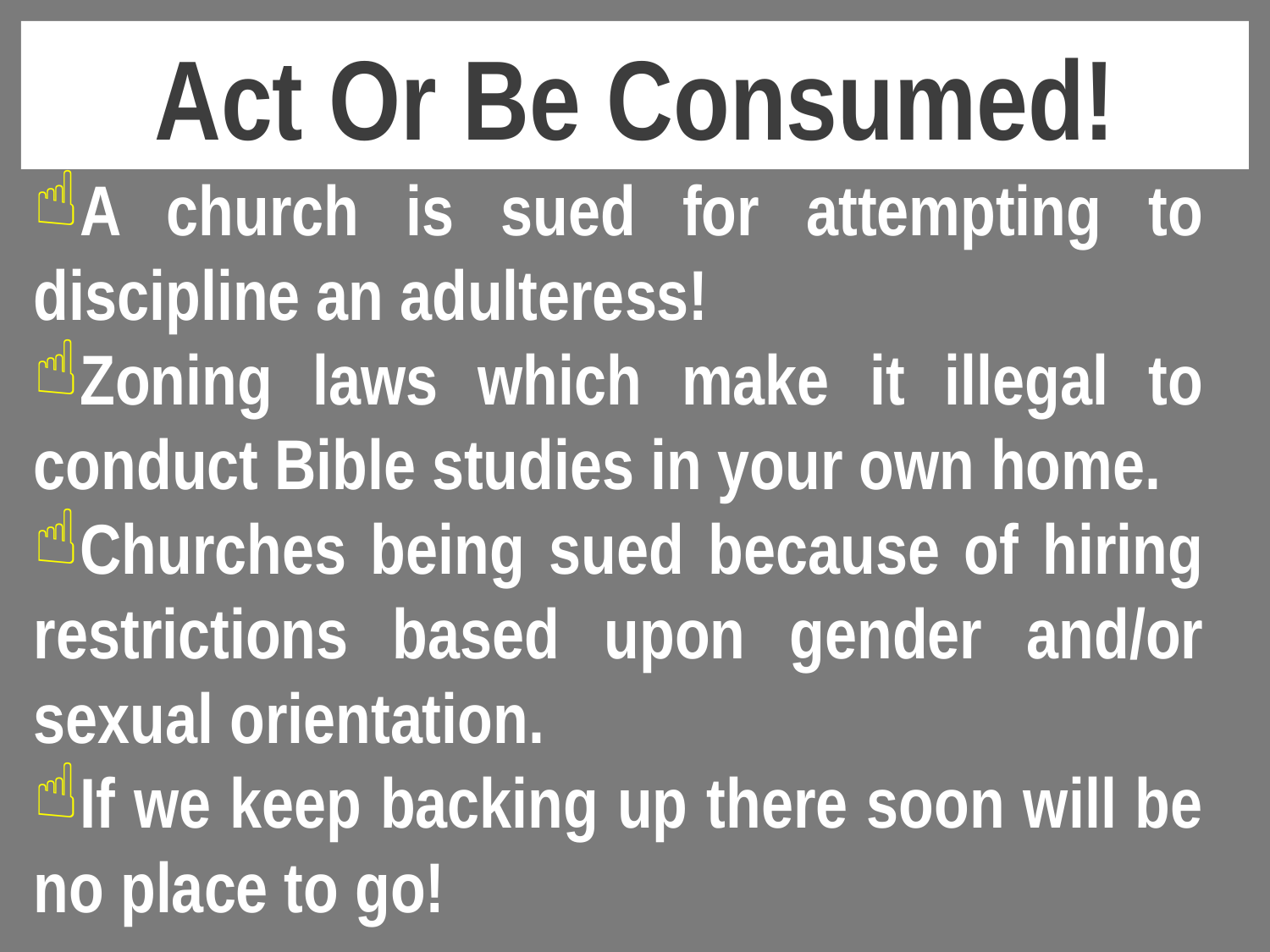

# Act Or Be Consumed!
A church is sued for attempting to discipline an adulteress!
Zoning laws which make it illegal to conduct Bible studies in your own home.
Churches being sued because of hiring restrictions based upon gender and/or sexual orientation.
If we keep backing up there soon will be no place to go!